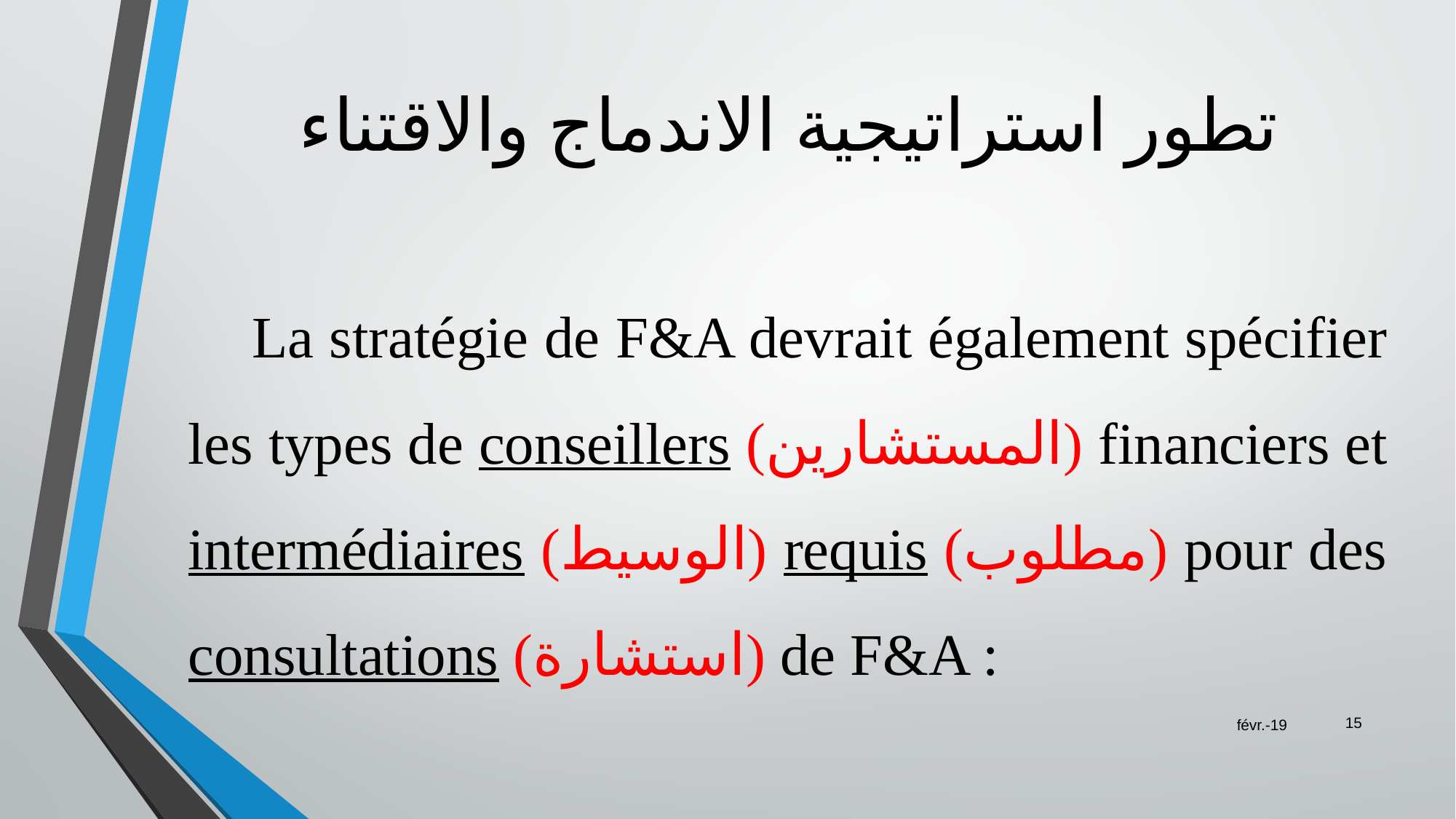

# تطور استراتيجية الاندماج والاقتناء
    La stratégie de F&A devrait également spécifier les types de conseillers (المستشارين) financiers et intermédiaires (الوسيط) requis (مطلوب) pour des consultations (استشارة) de F&A :
15
févr.-19